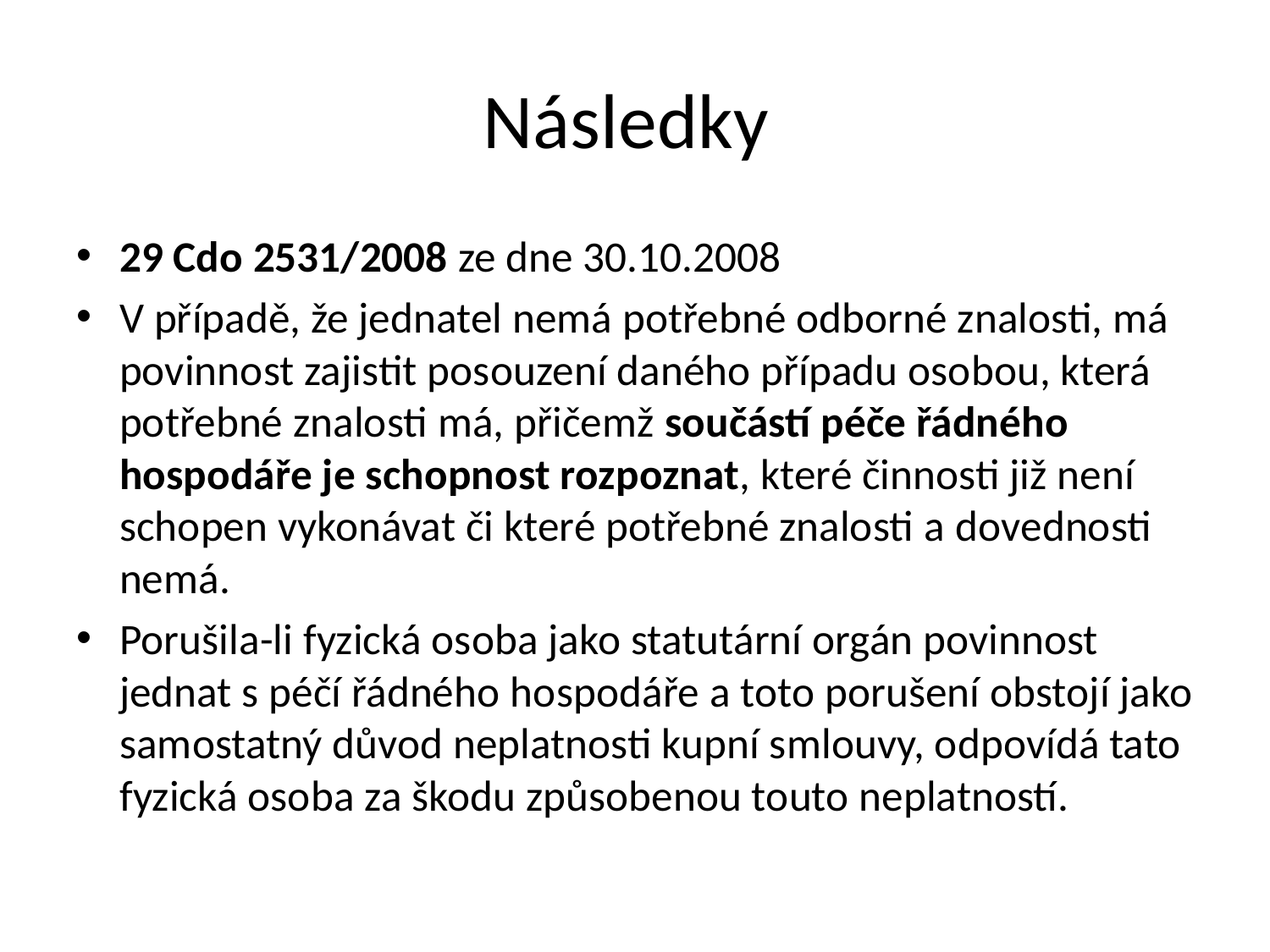

# Následky
29 Cdo 2531/2008 ze dne 30.10.2008
V případě, že jednatel nemá potřebné odborné znalosti, má povinnost zajistit posouzení daného případu osobou, která potřebné znalosti má, přičemž součástí péče řádného hospodáře je schopnost rozpoznat, které činnosti již není schopen vykonávat či které potřebné znalosti a dovednosti nemá.
Porušila-li fyzická osoba jako statutární orgán povinnost jednat s péčí řádného hospodáře a toto porušení obstojí jako samostatný důvod neplatnosti kupní smlouvy, odpovídá tato fyzická osoba za škodu způsobenou touto neplatností.